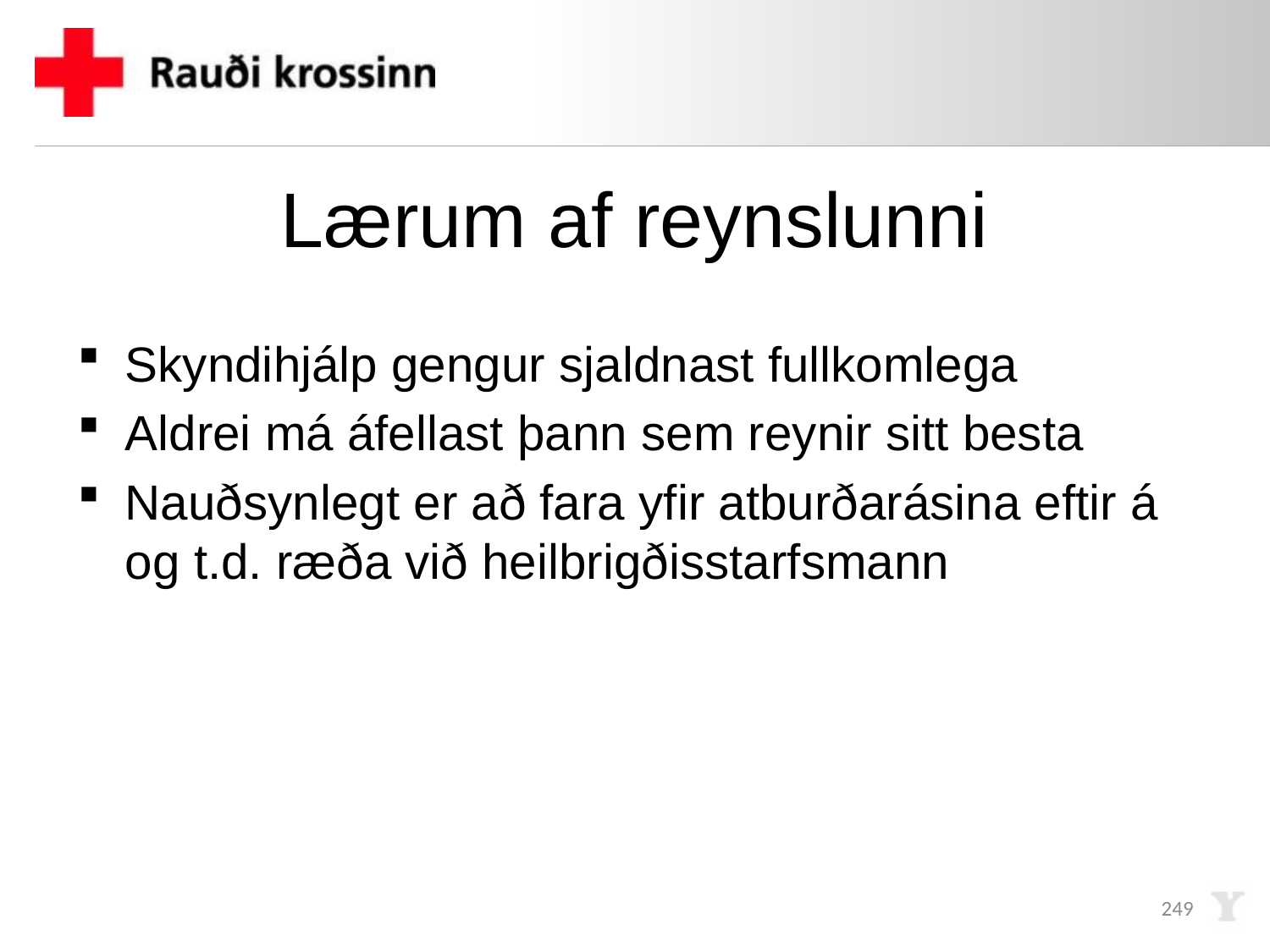

# Lærum af reynslunni
Skyndihjálp gengur sjaldnast fullkomlega
Aldrei má áfellast þann sem reynir sitt besta
Nauðsynlegt er að fara yfir atburðarásina eftir á og t.d. ræða við heilbrigðisstarfsmann

249